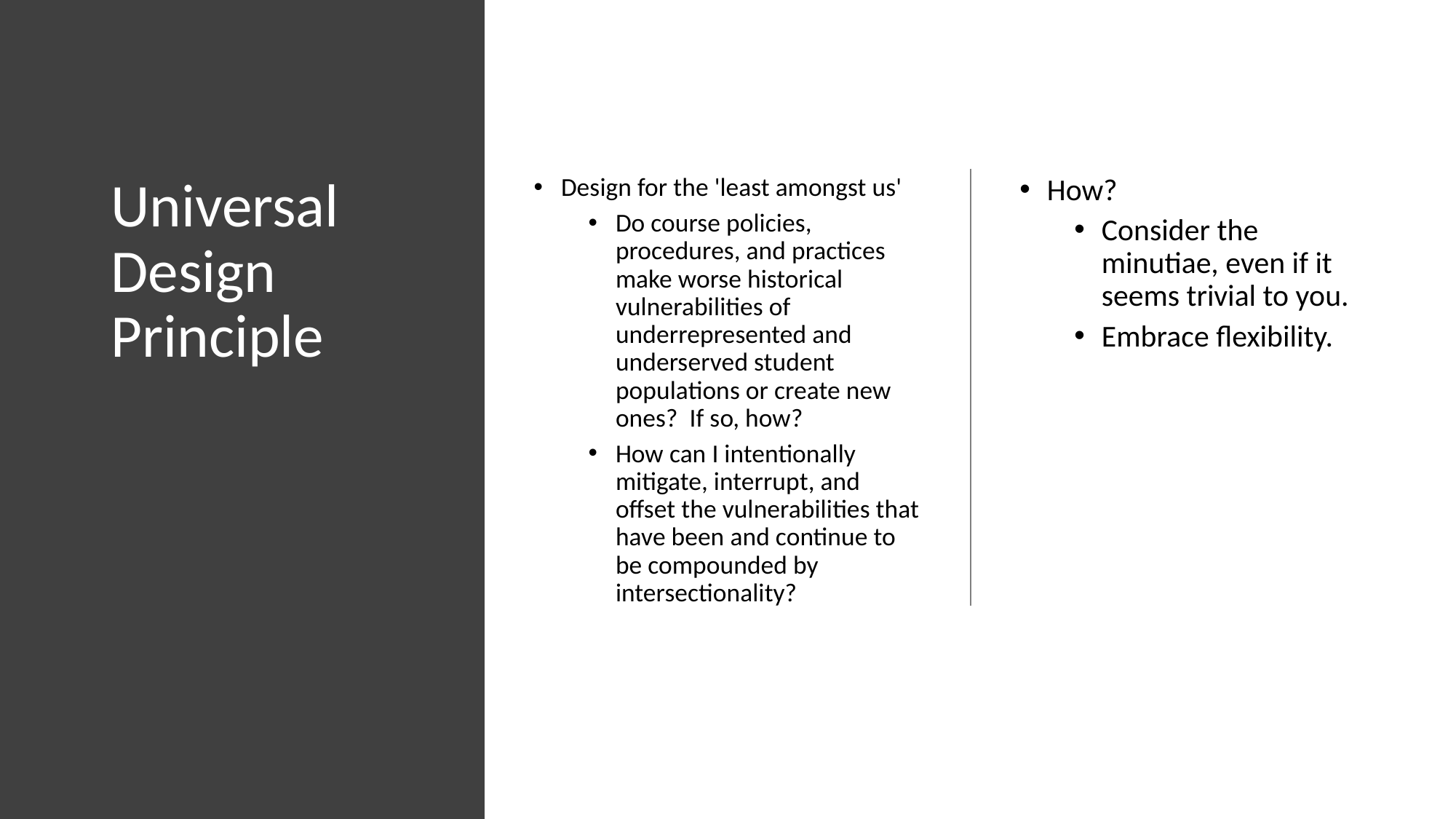

# Universal Design Principle
Design for the 'least amongst us'
Do course policies, procedures, and practices make worse historical vulnerabilities of underrepresented and underserved student populations or create new ones?  If so, how?
How can I intentionally mitigate, interrupt, and offset the vulnerabilities that have been and continue to be compounded by intersectionality?
How?
Consider the minutiae, even if it seems trivial to you.
Embrace flexibility.